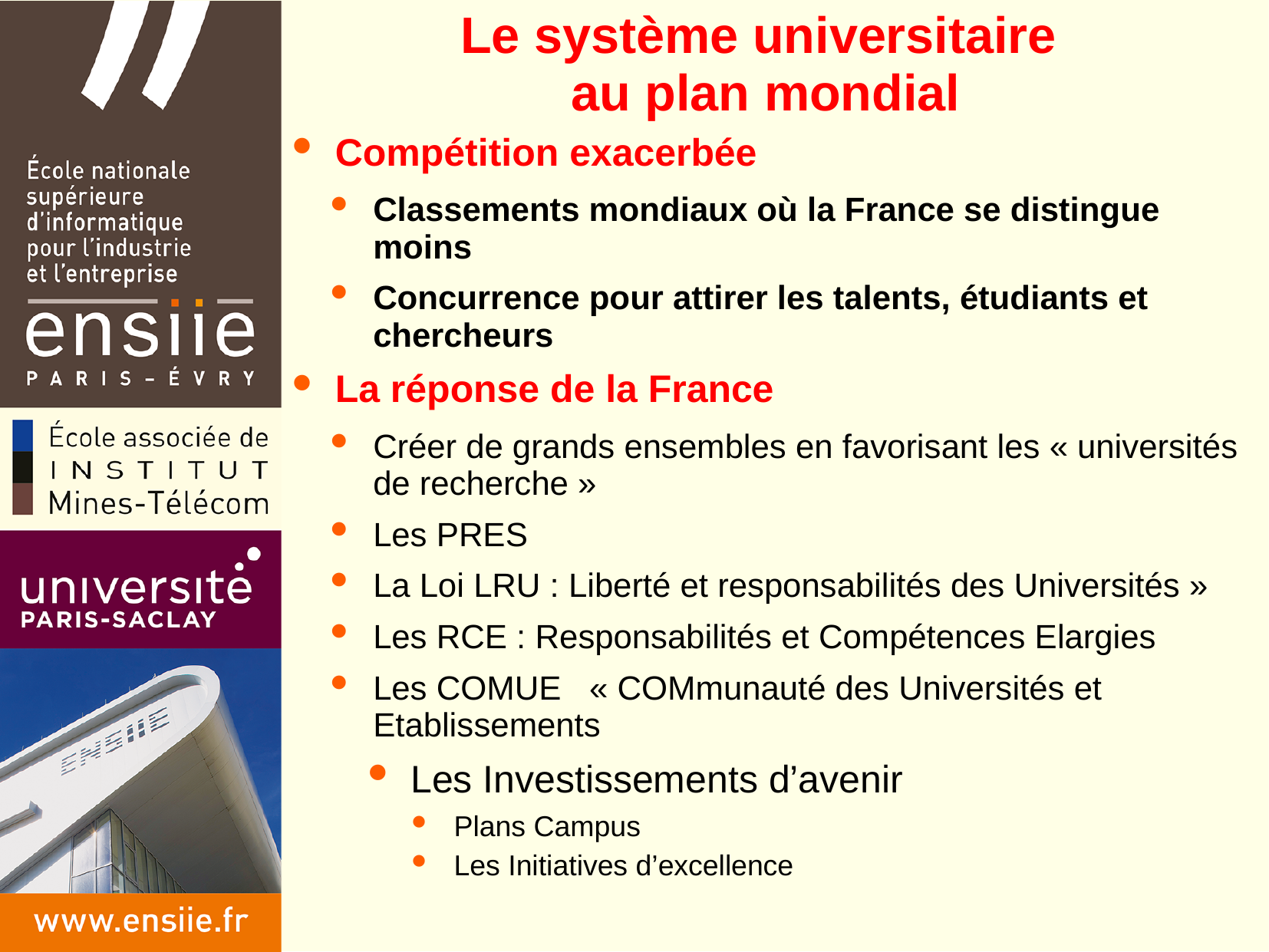

# Le système universitaire au plan mondial
Compétition exacerbée
Classements mondiaux où la France se distingue moins
Concurrence pour attirer les talents, étudiants et chercheurs
La réponse de la France
Créer de grands ensembles en favorisant les « universités de recherche »
Les PRES
La Loi LRU : Liberté et responsabilités des Universités »
Les RCE : Responsabilités et Compétences Elargies
Les COMUE   « COMmunauté des Universités et Etablissements
Les Investissements d’avenir
Plans Campus
Les Initiatives d’excellence